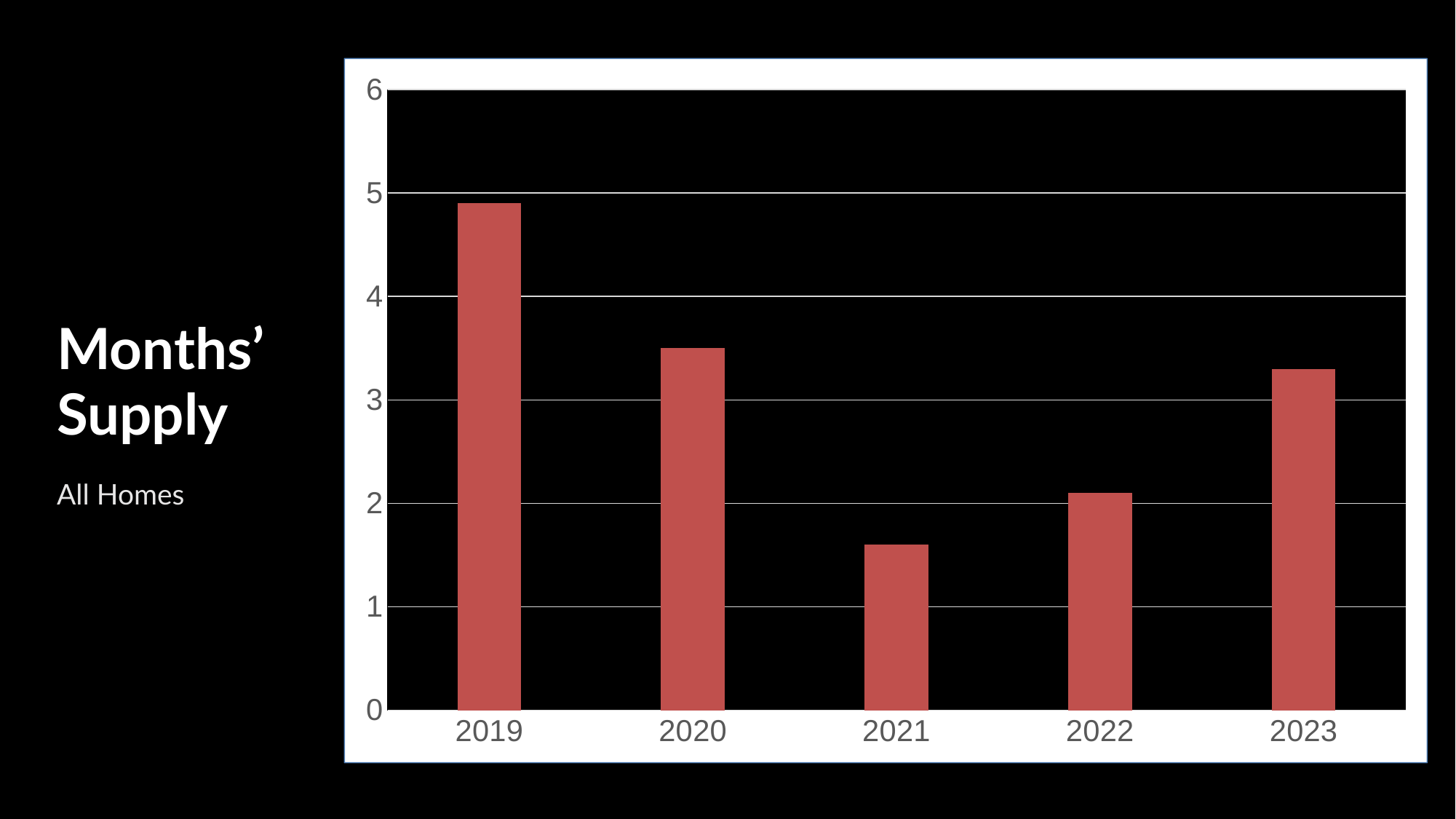

### Chart

| Category |  |
|---|---|
| 2019 | 4.9 |
| 2020 | 3.5 |
| 2021 | 1.6 |
| 2022 | 2.1 |
| 2023 | 3.3 |
Months’ Supply
All Homes